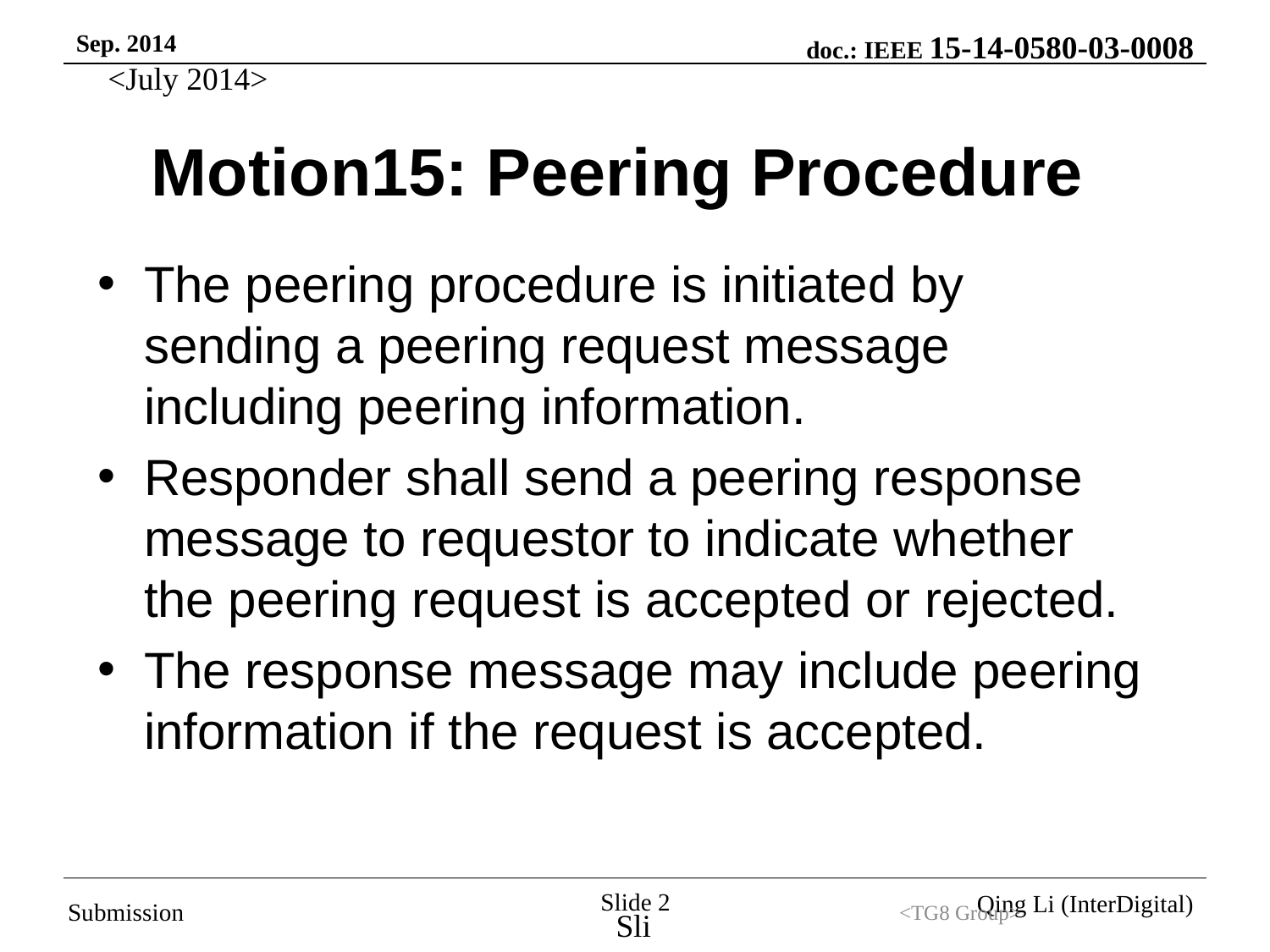

<July 2014>
# Motion15: Peering Procedure
The peering procedure is initiated by sending a peering request message including peering information.
Responder shall send a peering response message to requestor to indicate whether the peering request is accepted or rejected.
The response message may include peering information if the request is accepted.
Slide 2
<TG8 Group>